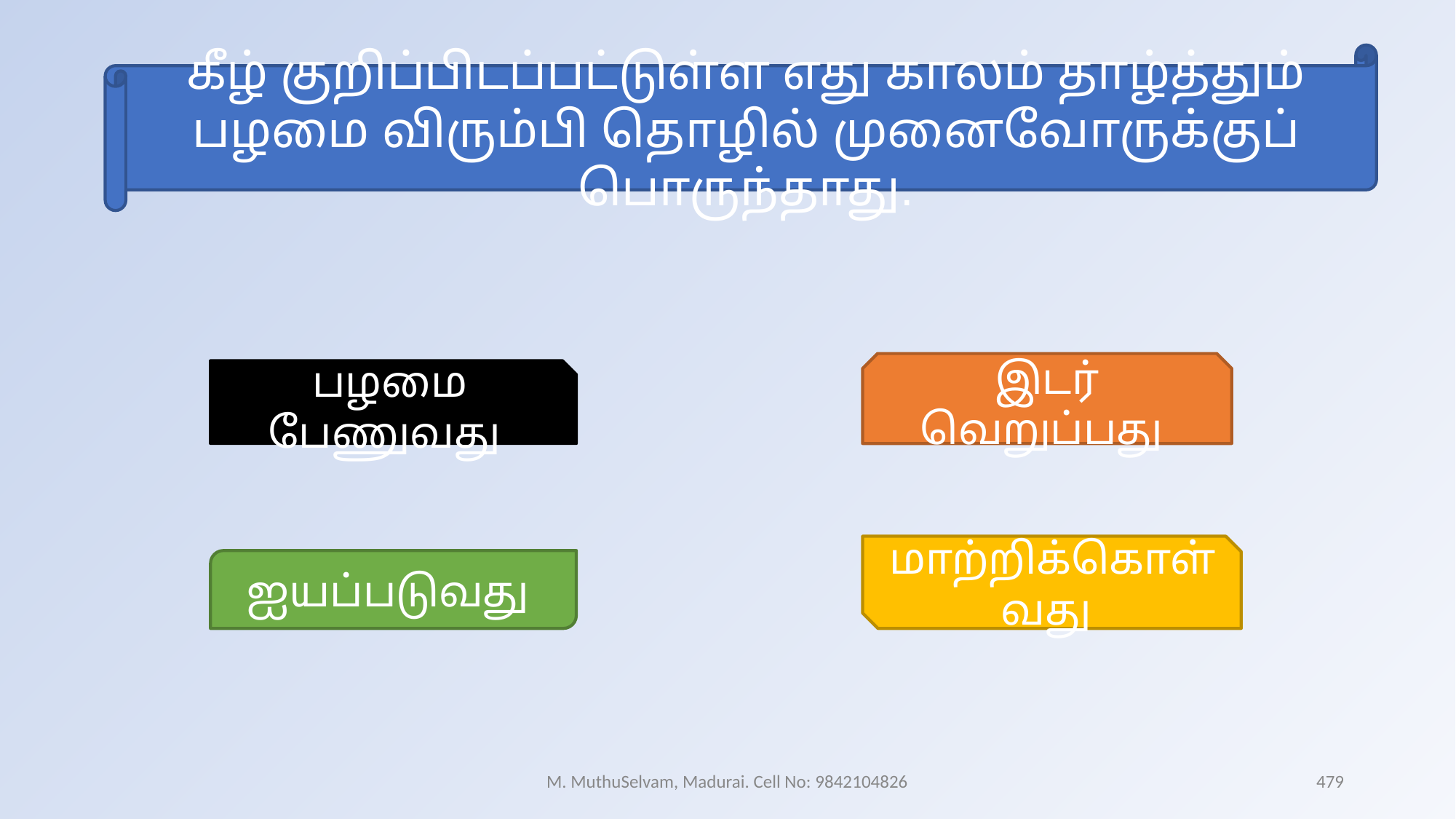

கீழ் குறிப்பிடப்பட்டுள்ள எது காலம் தாழ்த்தும் பழமை விரும்பி தொழில் முனைவோருக்குப் பொருந்தாது.
இடர் வெறுப்பது
பழமை பேணுவது
மாற்றிக்கொள்வது
ஐயப்படுவது
M. MuthuSelvam, Madurai. Cell No: 9842104826
479